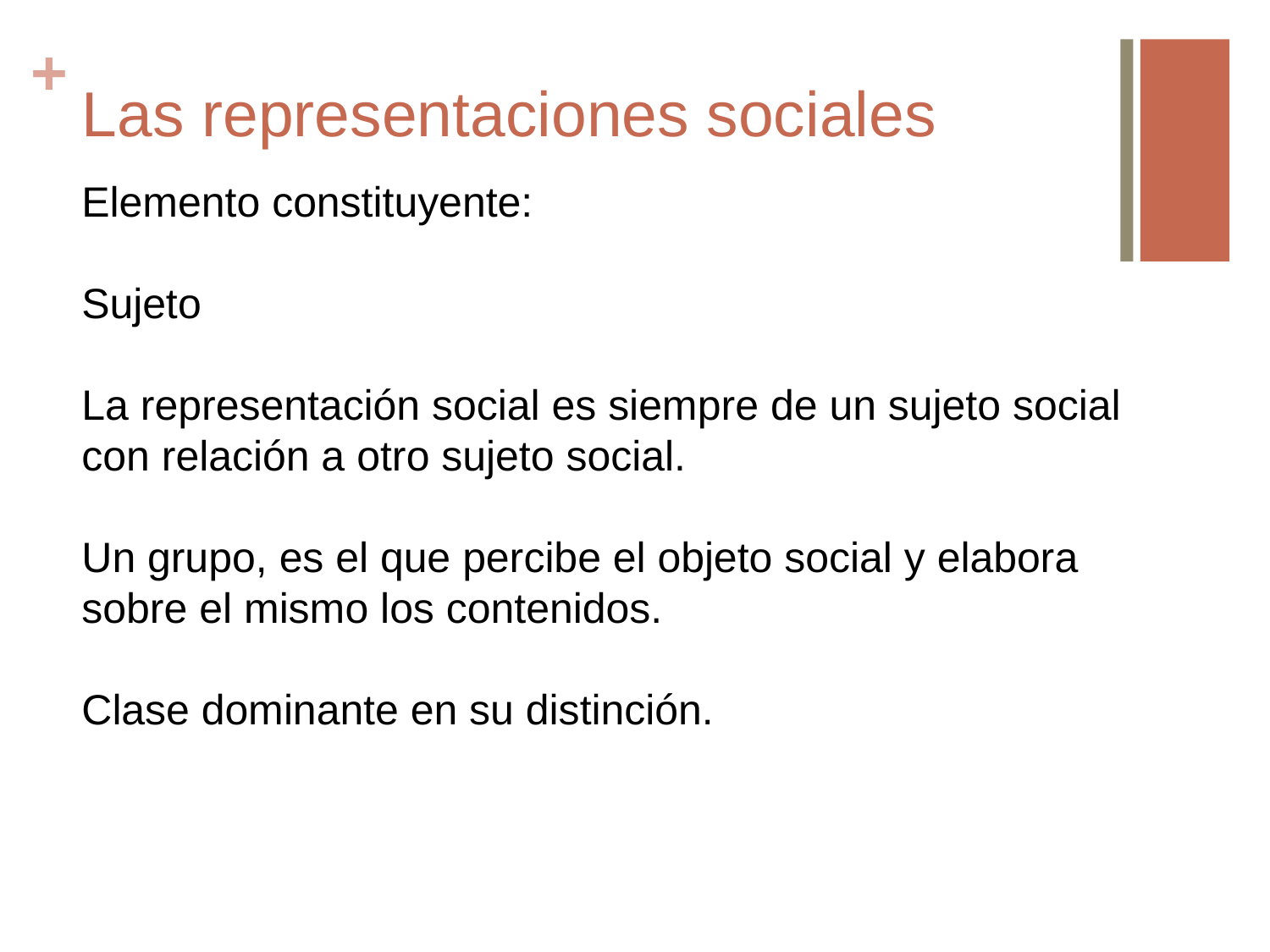

# Las representaciones sociales
Elemento constituyente:

Sujeto

La representación social es siempre de un sujeto social con relación a otro sujeto social.

Un grupo, es el que percibe el objeto social y elabora sobre el mismo los contenidos.

Clase dominante en su distinción.